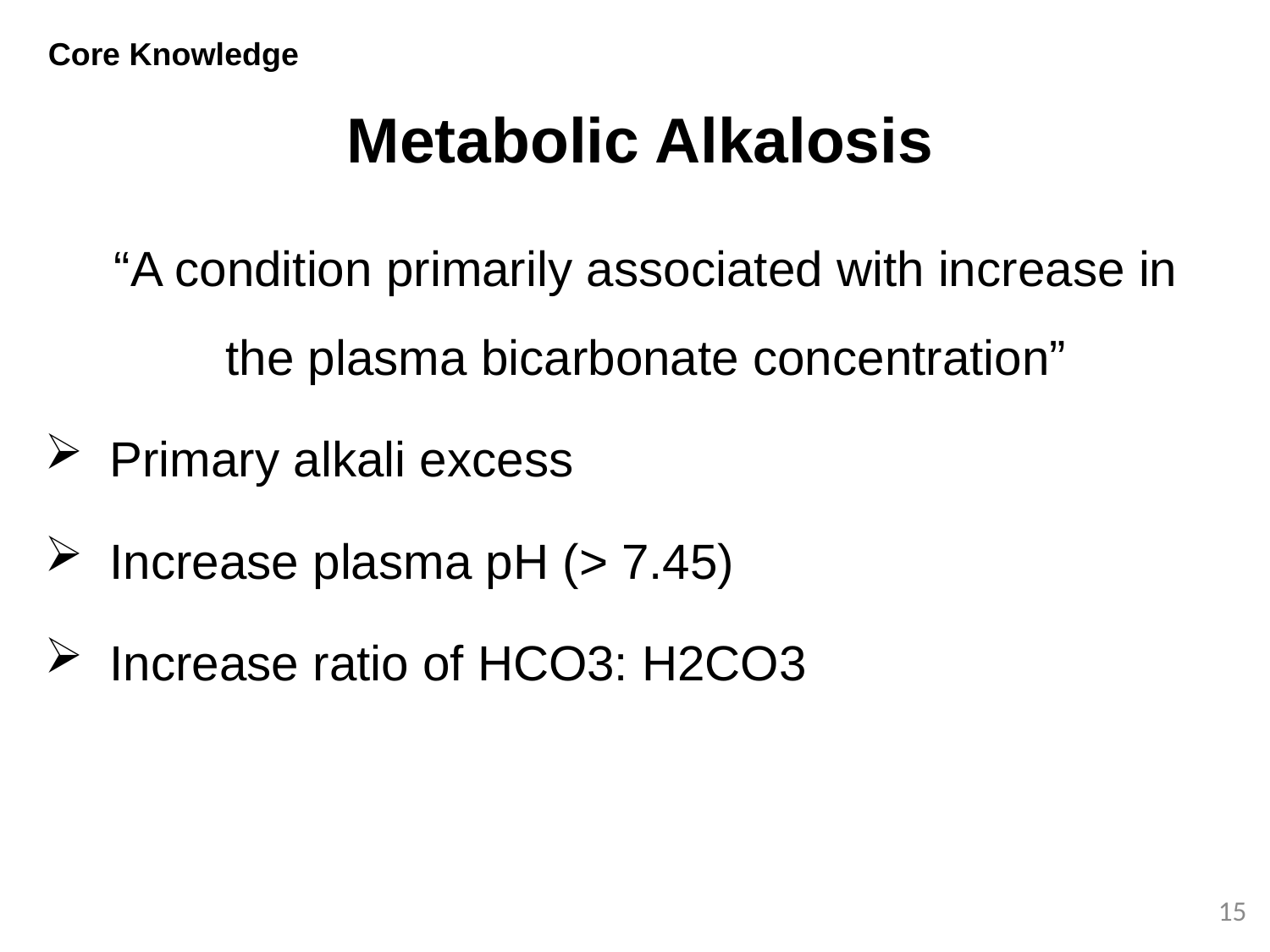

Core Knowledge
# Metabolic Alkalosis
	“A condition primarily associated with increase in the plasma bicarbonate concentration”
Primary alkali excess
Increase plasma pH (> 7.45)
Increase ratio of HCO3: H2CO3

15